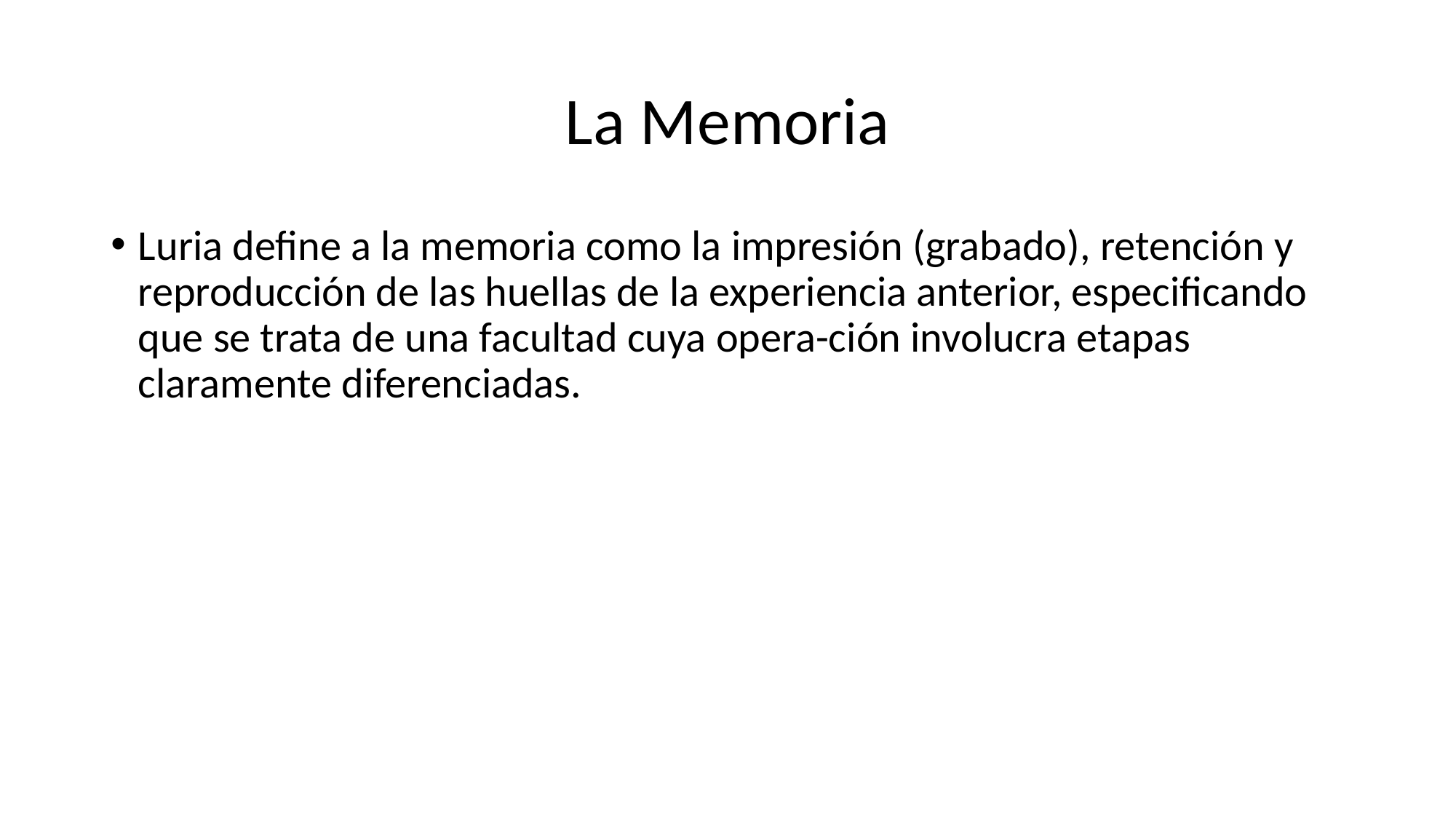

# La Memoria
Luria define a la memoria como la impresión (grabado), retención y reproducción de las huellas de la experiencia anterior, especificando que se trata de una facultad cuya opera-ción involucra etapas claramente diferenciadas.